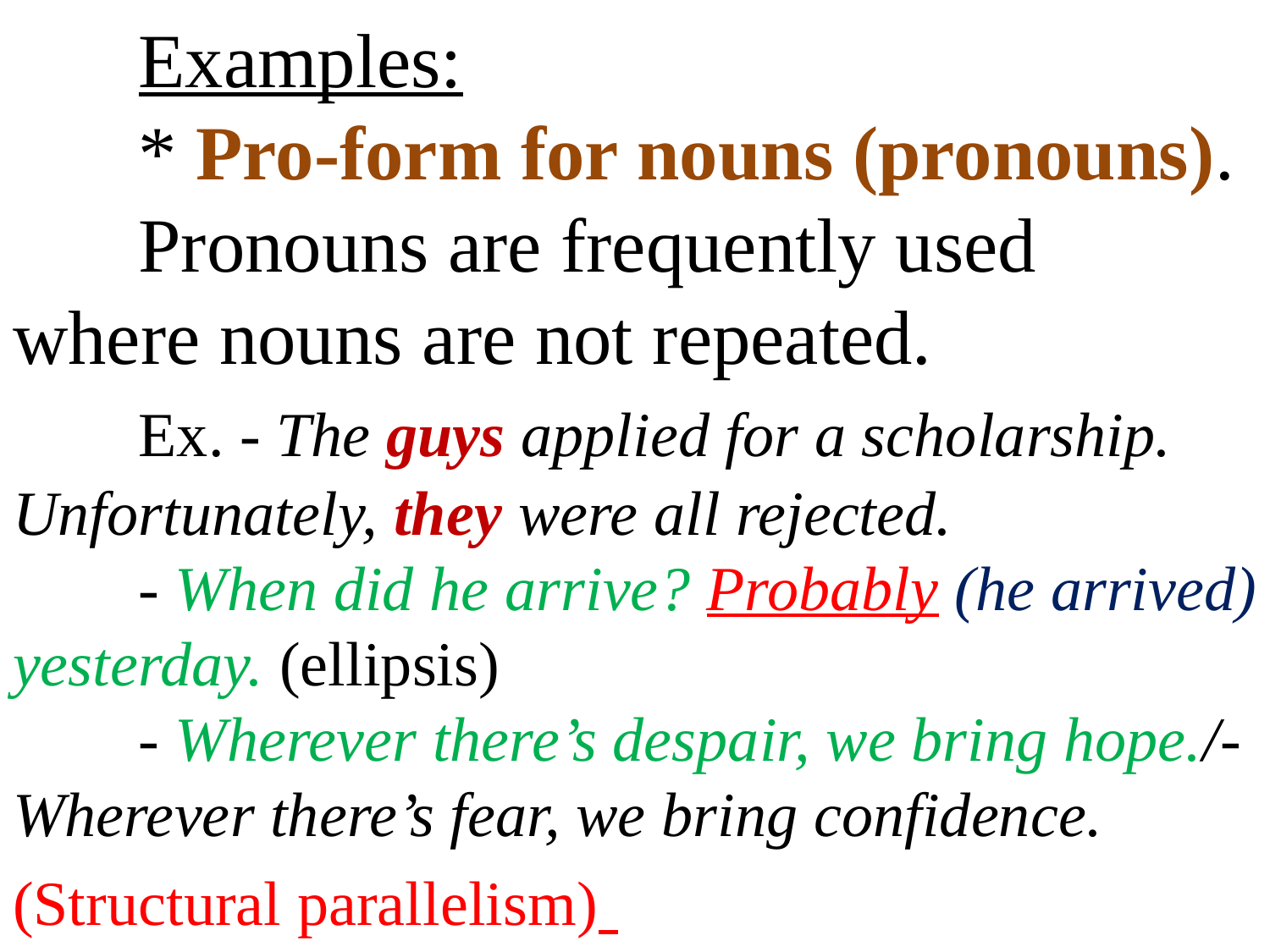

# Examples: * Pro-form for nouns (pronouns). 	Pronouns are frequently used  where nouns are not repeated. Ex. - The guys applied for a scholarship. Unfortunately, they were all rejected. - When did he arrive? Probably (he arrived) yesterday. (ellipsis) - Wherever there’s despair, we bring hope./- Wherever there’s fear, we bring confidence. (Structural parallelism)